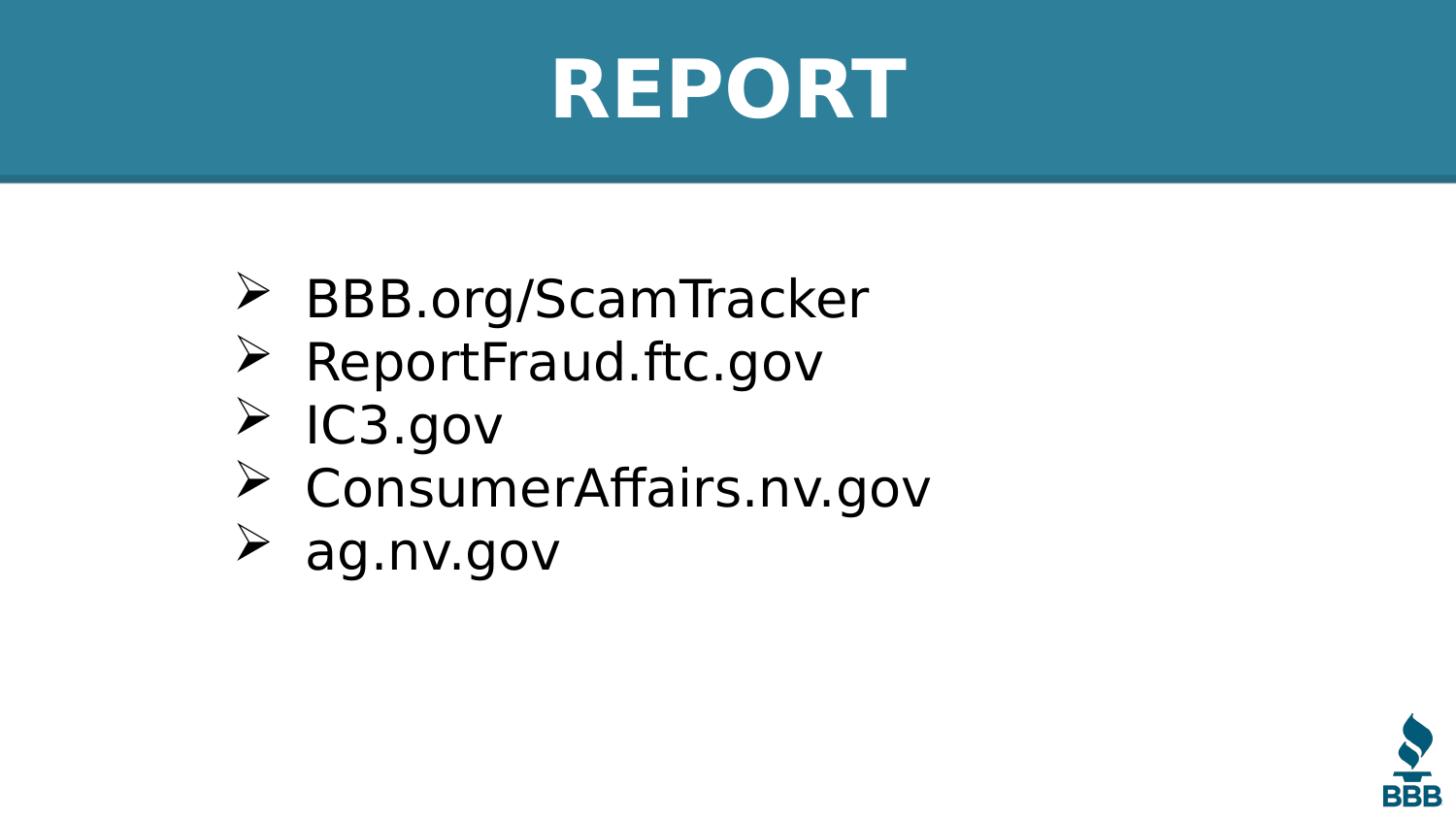

# REPORT
BBB.org/ScamTracker
ReportFraud.ftc.gov
IC3.gov
ConsumerAffairs.nv.gov
ag.nv.gov